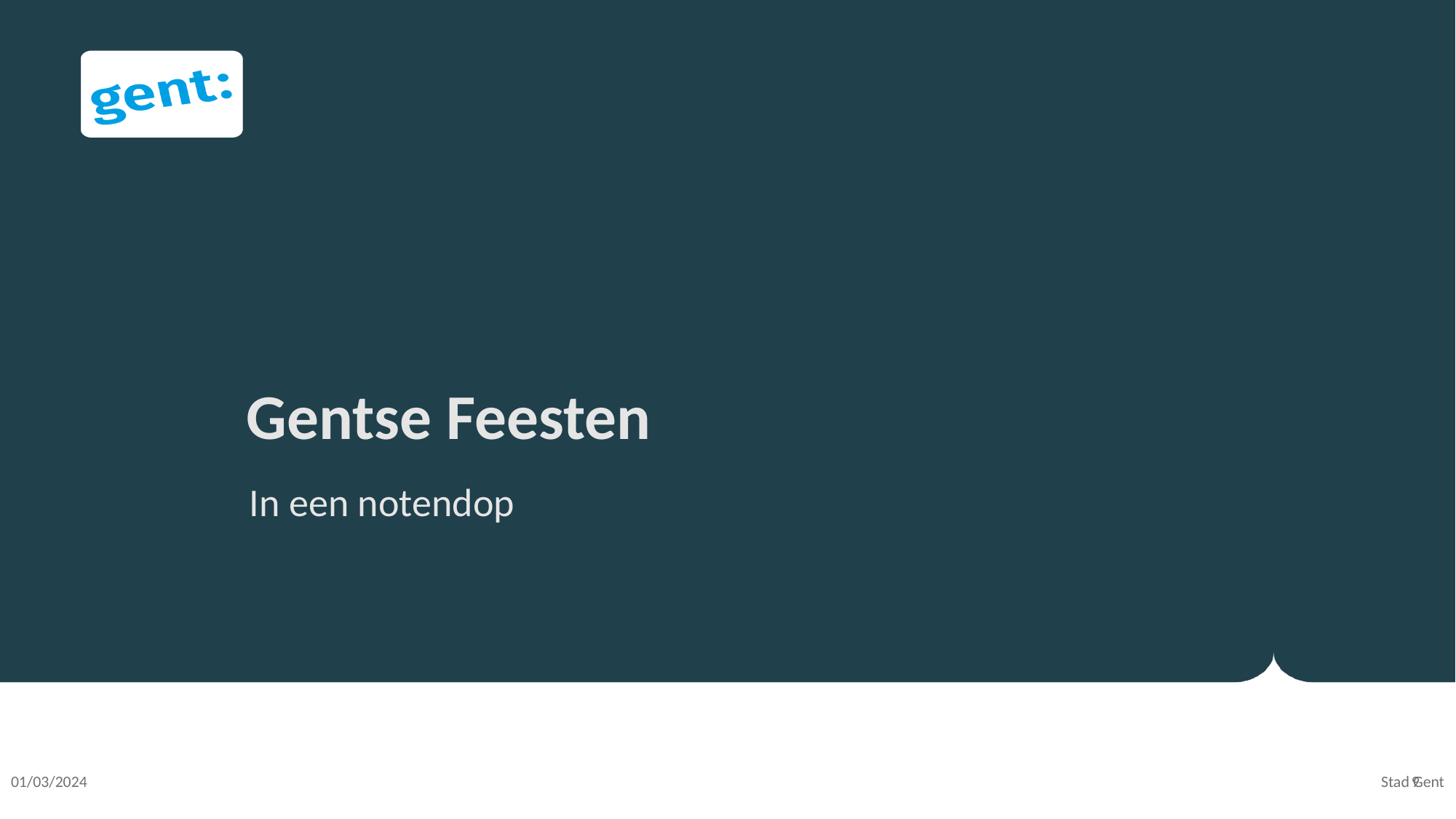

# Gentse Feesten
In een notendop
01/03/2024
Stad Gent
9